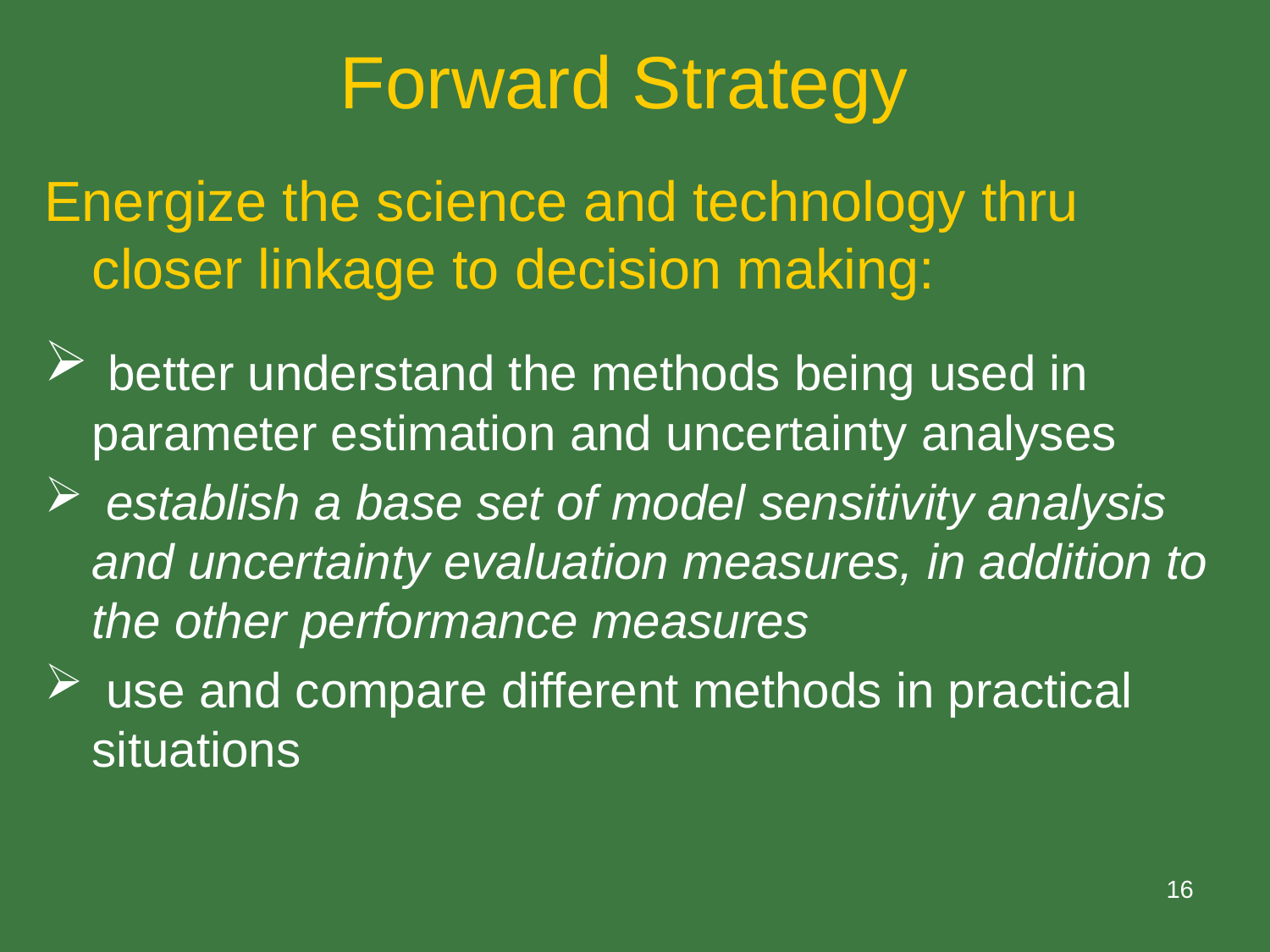

# Forward Strategy
Energize the science and technology thru closer linkage to decision making:

 better understand the methods being used in parameter estimation and uncertainty analyses
 establish a base set of model sensitivity analysis and uncertainty evaluation measures, in addition to the other performance measures
 use and compare different methods in practical situations

16